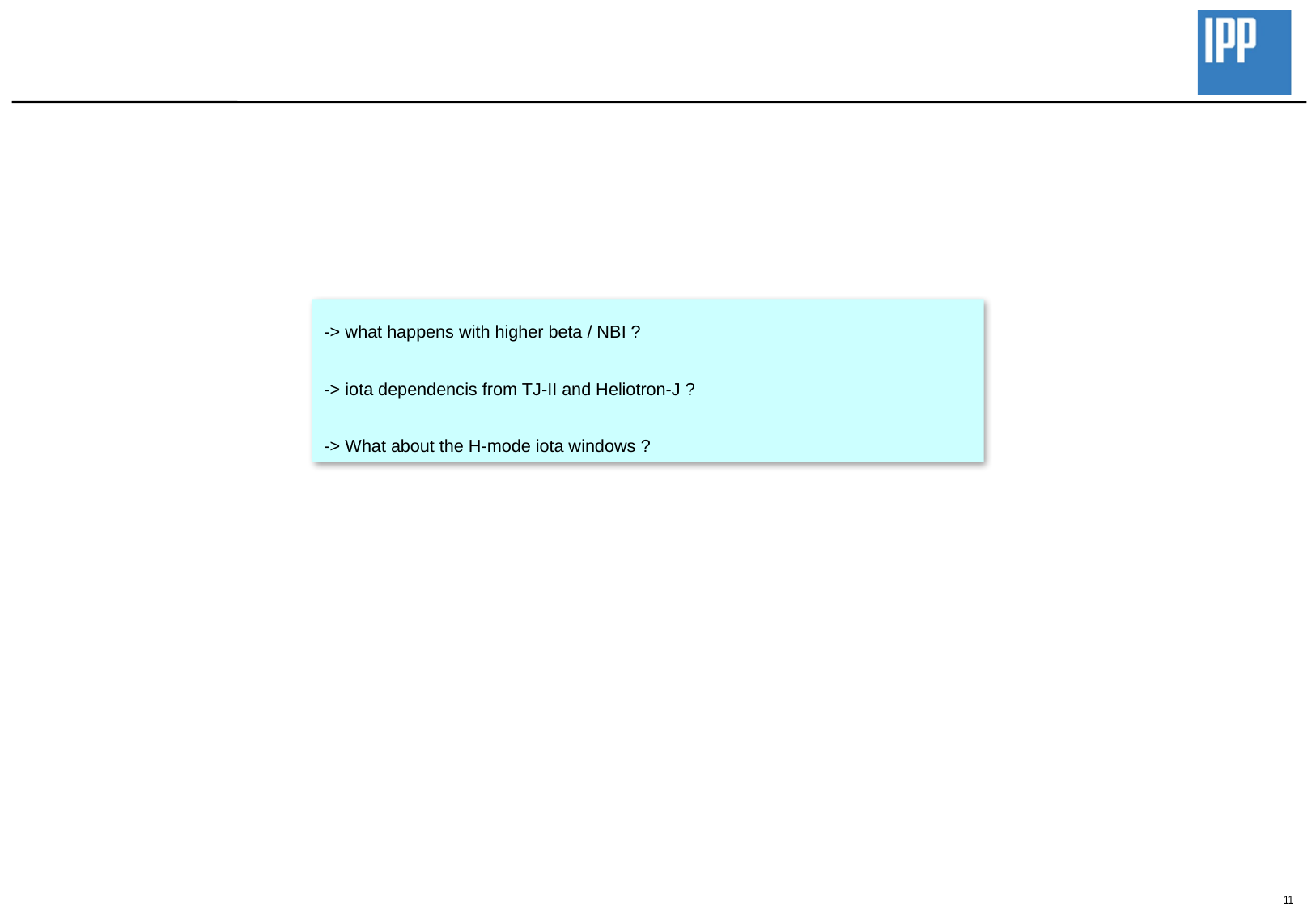

-> what happens with higher beta / NBI ?
-> iota dependencis from TJ-II and Heliotron-J ?
-> What about the H-mode iota windows ?
11